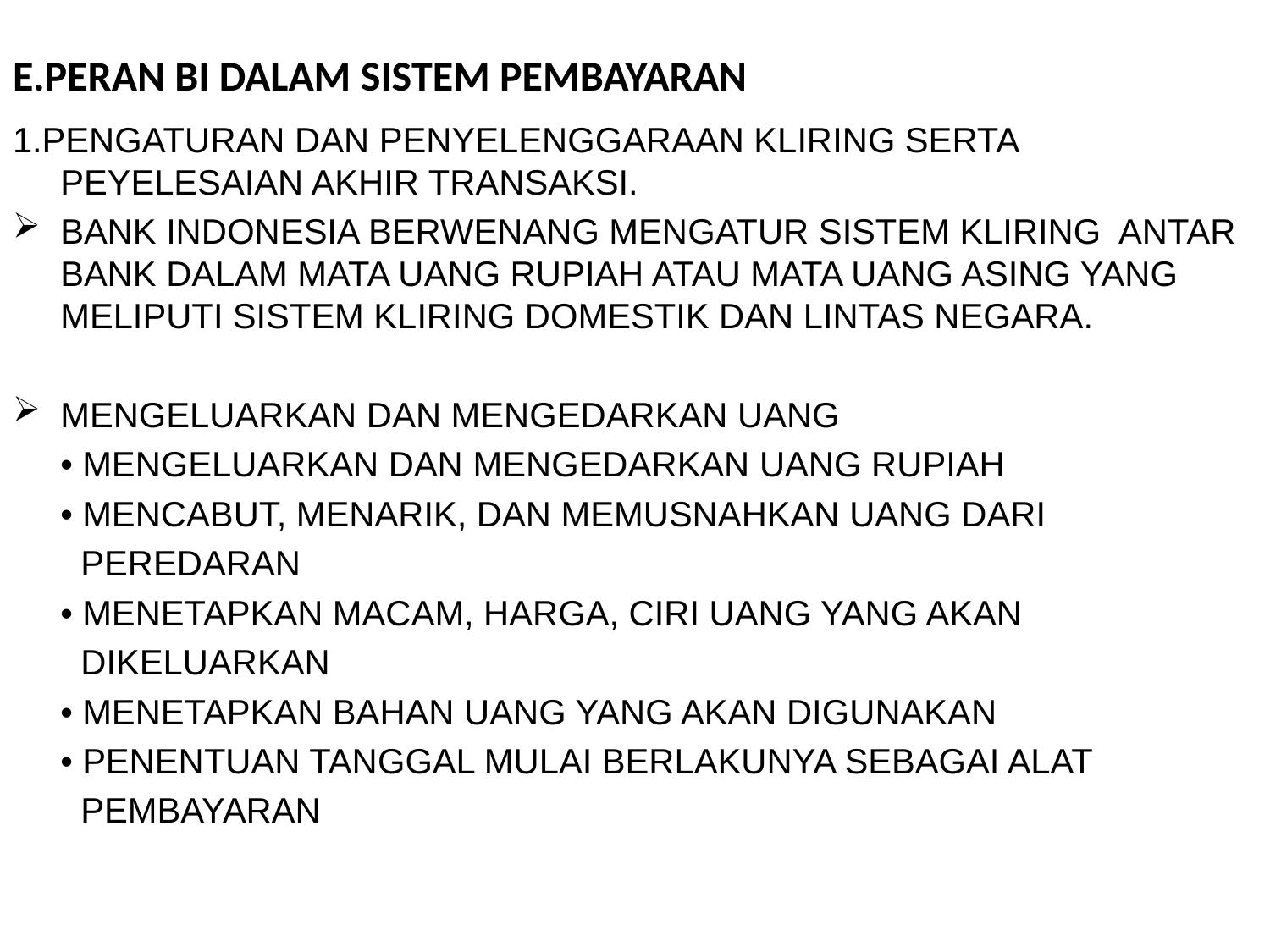

# E.PERAN BI DALAM SISTEM PEMBAYARAN
1.PENGATURAN DAN PENYELENGGARAAN KLIRING SERTA PEYELESAIAN AKHIR TRANSAKSI.
BANK INDONESIA BERWENANG MENGATUR SISTEM KLIRING  ANTAR BANK DALAM MATA UANG RUPIAH ATAU MATA UANG ASING YANG MELIPUTI SISTEM KLIRING DOMESTIK DAN LINTAS NEGARA.

MENGELUARKAN DAN MENGEDARKAN UANG
	• MENGELUARKAN DAN MENGEDARKAN UANG RUPIAH
	• MENCABUT, MENARIK, DAN MEMUSNAHKAN UANG DARI
       PEREDARAN
	• MENETAPKAN MACAM, HARGA, CIRI UANG YANG AKAN
       DIKELUARKAN
	• MENETAPKAN BAHAN UANG YANG AKAN DIGUNAKAN
	• PENENTUAN TANGGAL MULAI BERLAKUNYA SEBAGAI ALAT
       PEMBAYARAN